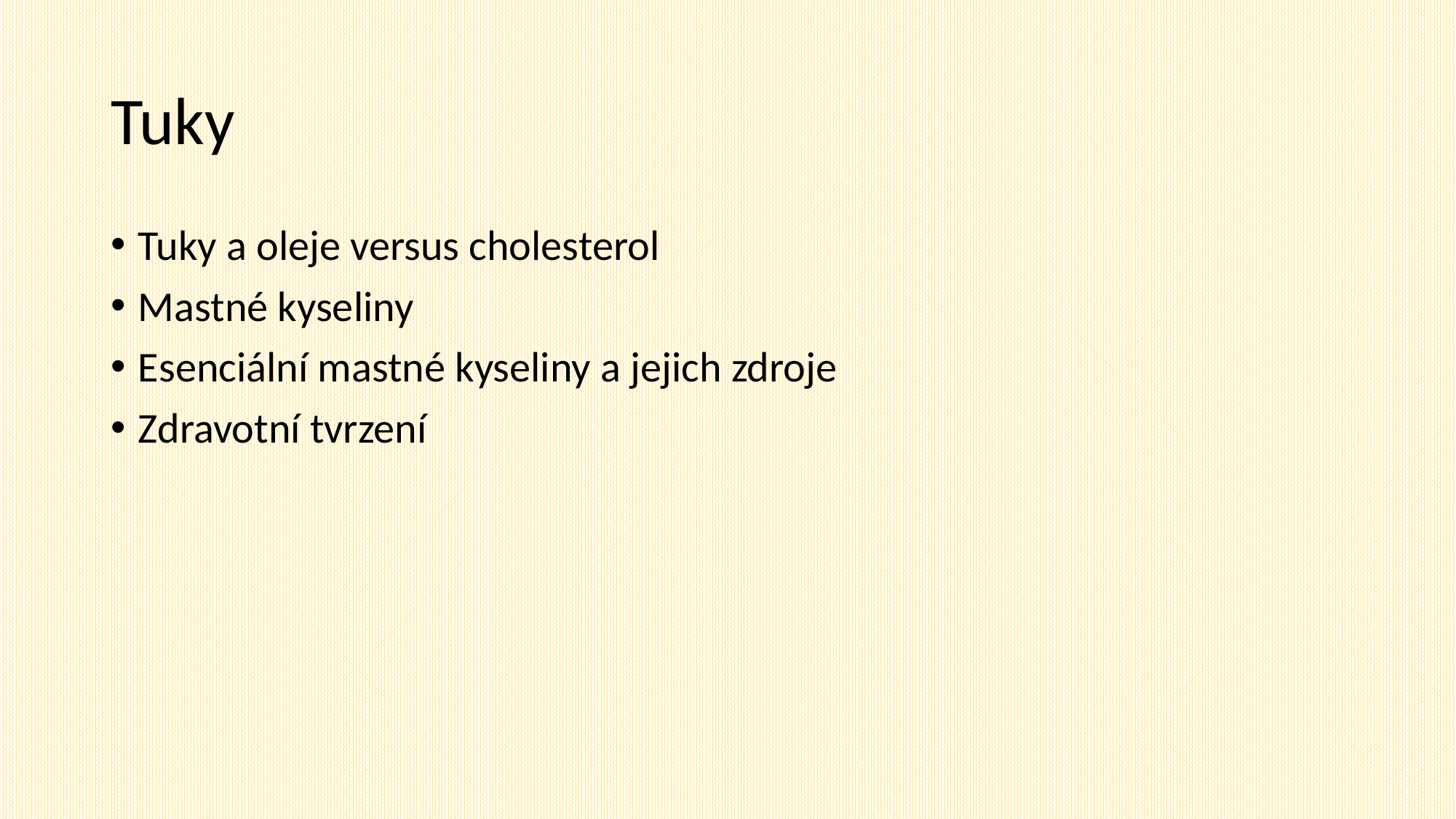

# Tuky
Tuky a oleje versus cholesterol
Mastné kyseliny
Esenciální mastné kyseliny a jejich zdroje
Zdravotní tvrzení